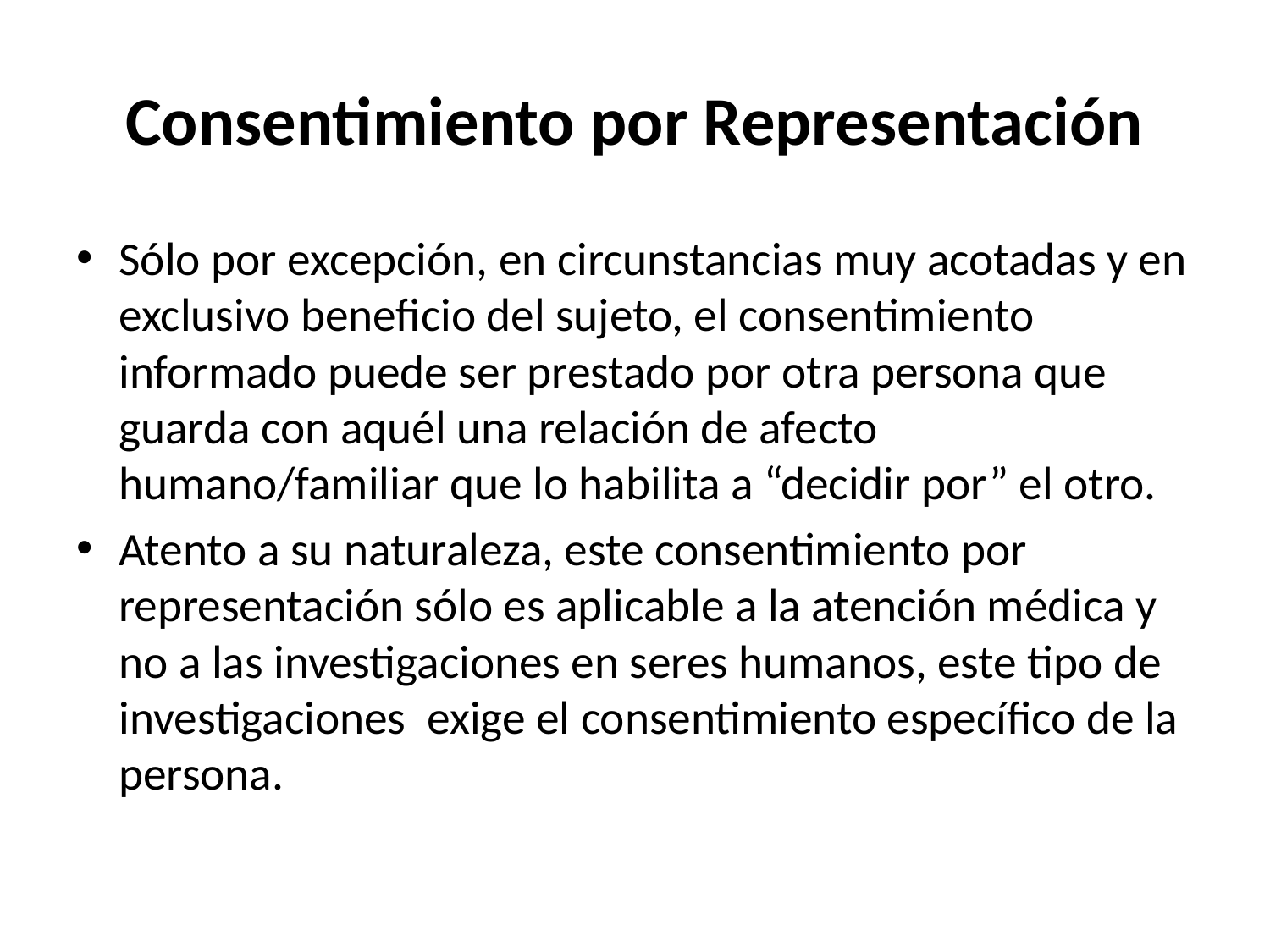

# Consentimiento por Representación
Sólo por excepción, en circunstancias muy acotadas y en exclusivo beneficio del sujeto, el consentimiento informado puede ser prestado por otra persona que guarda con aquél una relación de afecto humano/familiar que lo habilita a “decidir por” el otro.
Atento a su naturaleza, este consentimiento por representación sólo es aplicable a la atención médica y no a las investigaciones en seres humanos, este tipo de investigaciones  exige el consentimiento específico de la persona.